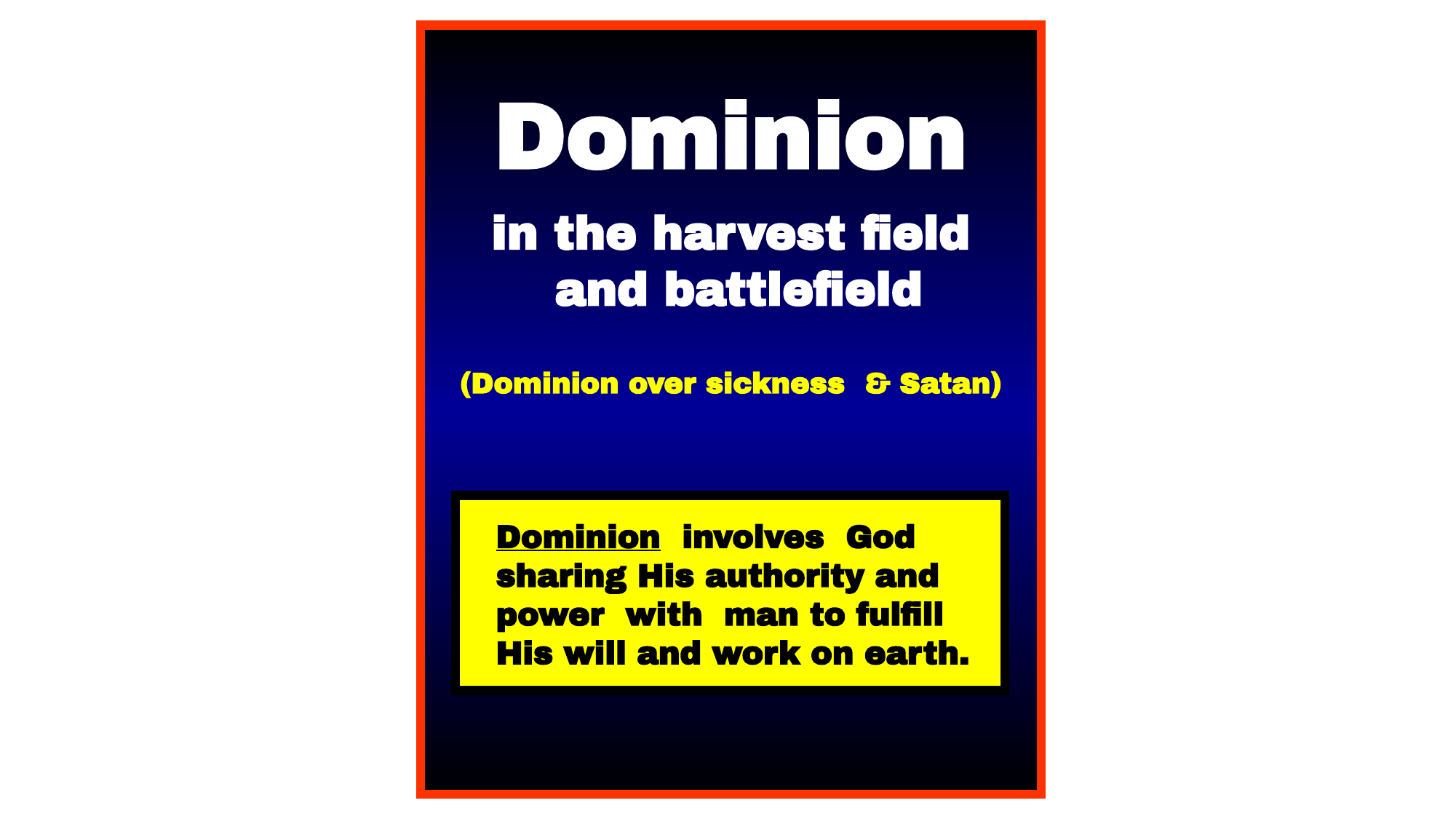

Dominion

in the harvest field
 and battlefield

(Dominion over sickness  & Satan)

   Dominion  involves  God
   sharing His authority and
   power  with  man to fulfill
   His will and work on earth.